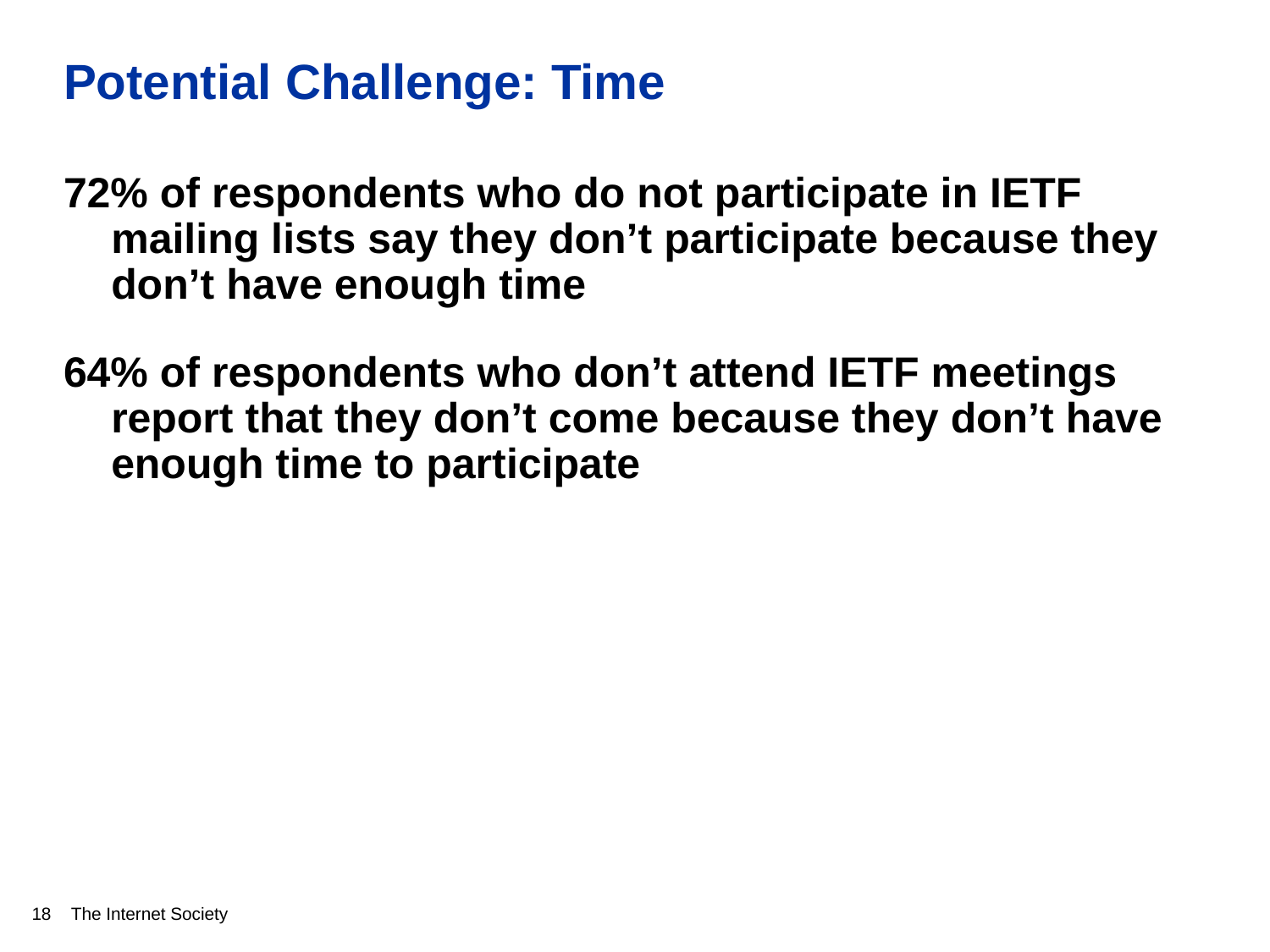

# Potential Challenge: Time
72% of respondents who do not participate in IETF mailing lists say they don’t participate because they don’t have enough time
64% of respondents who don’t attend IETF meetings report that they don’t come because they don’t have enough time to participate

18